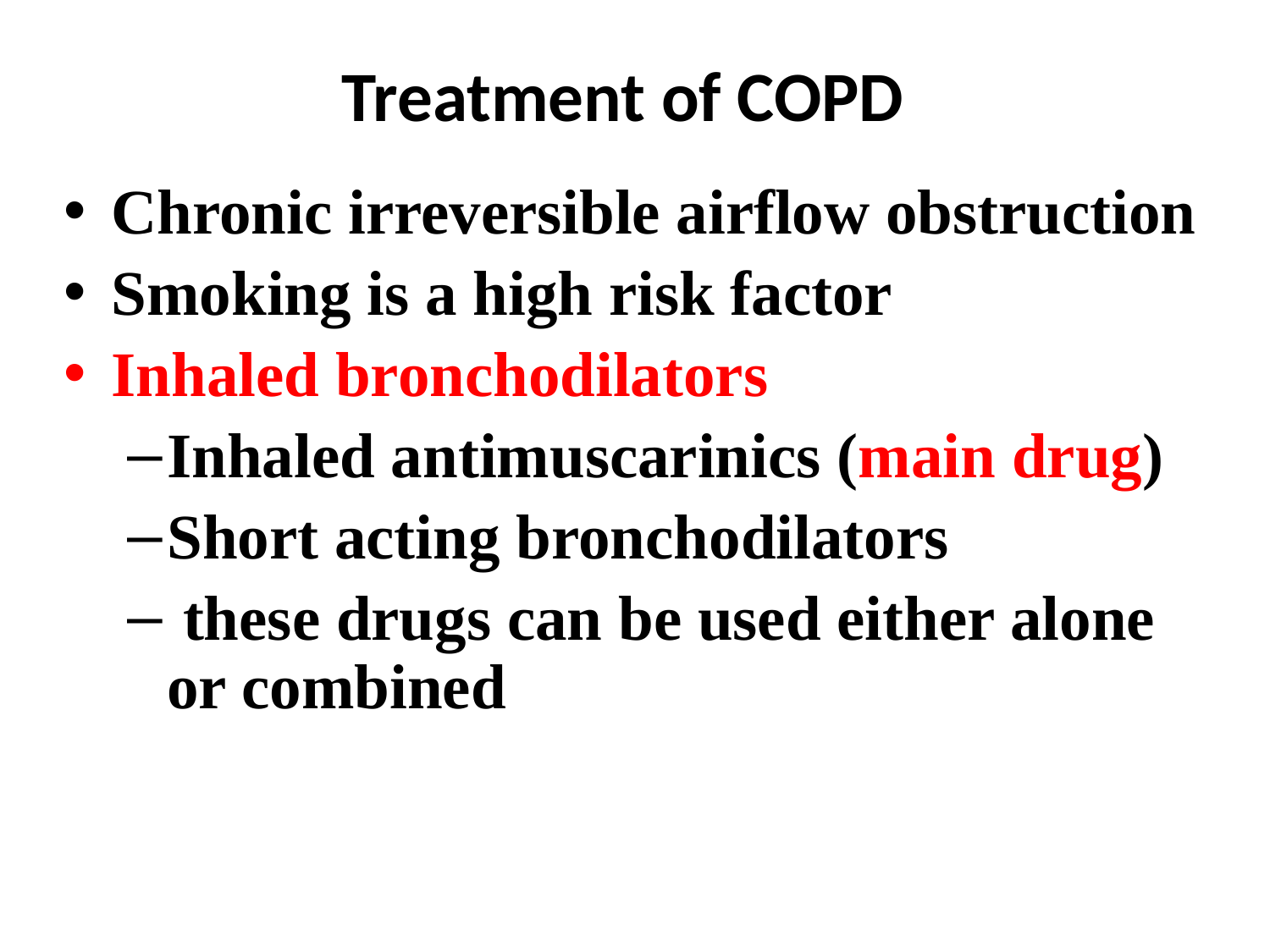

# Treatment of COPD
Chronic irreversible airflow obstruction
Smoking is a high risk factor
Inhaled bronchodilators
Inhaled antimuscarinics (main drug)
Short acting bronchodilators
 these drugs can be used either alone or combined